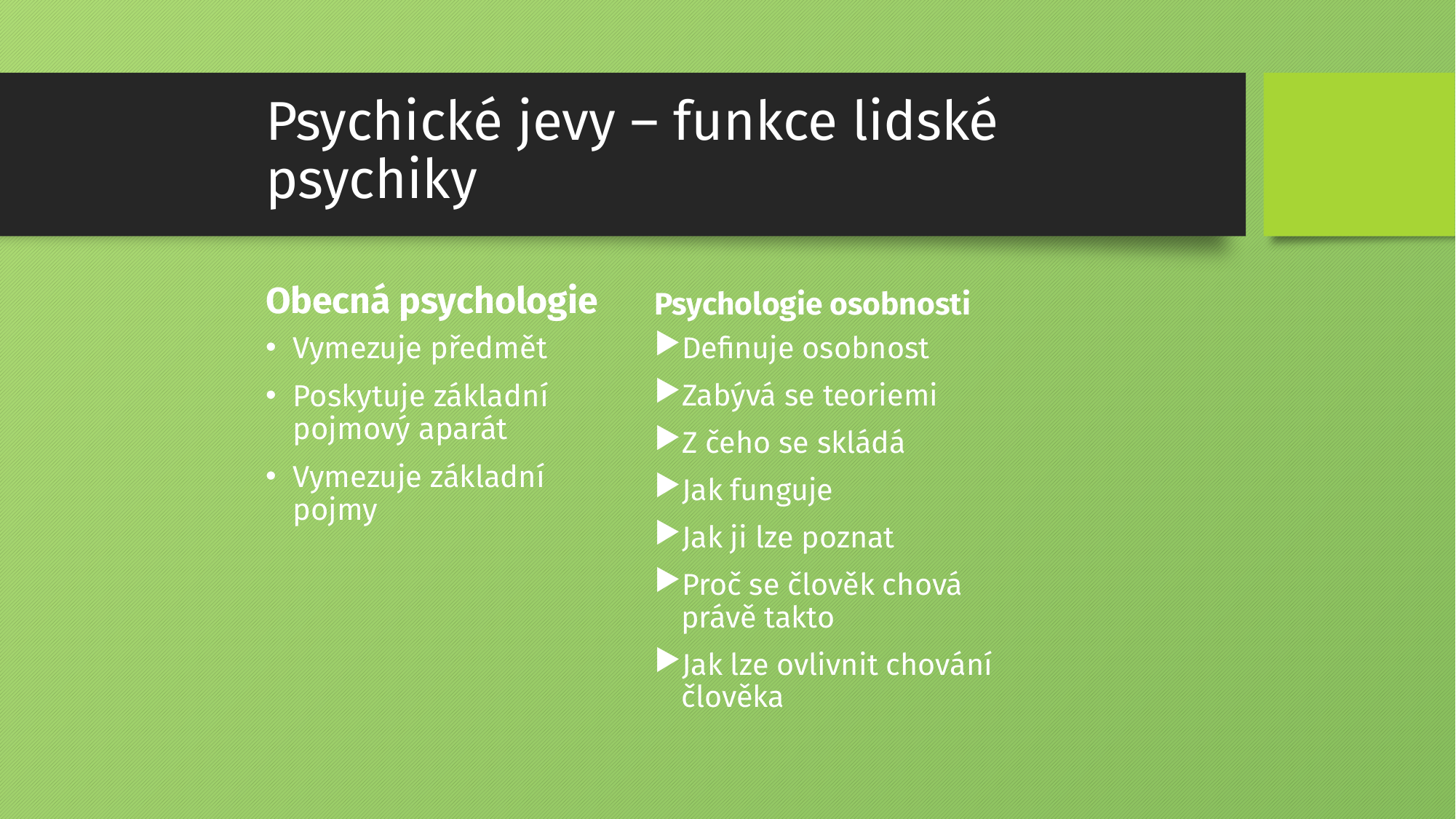

# Psychické jevy – funkce lidské psychiky
Obecná psychologie
Psychologie osobnosti
Vymezuje předmět
Poskytuje základní pojmový aparát
Vymezuje základní pojmy
Definuje osobnost
Zabývá se teoriemi
Z čeho se skládá
Jak funguje
Jak ji lze poznat
Proč se člověk chová právě takto
Jak lze ovlivnit chování člověka